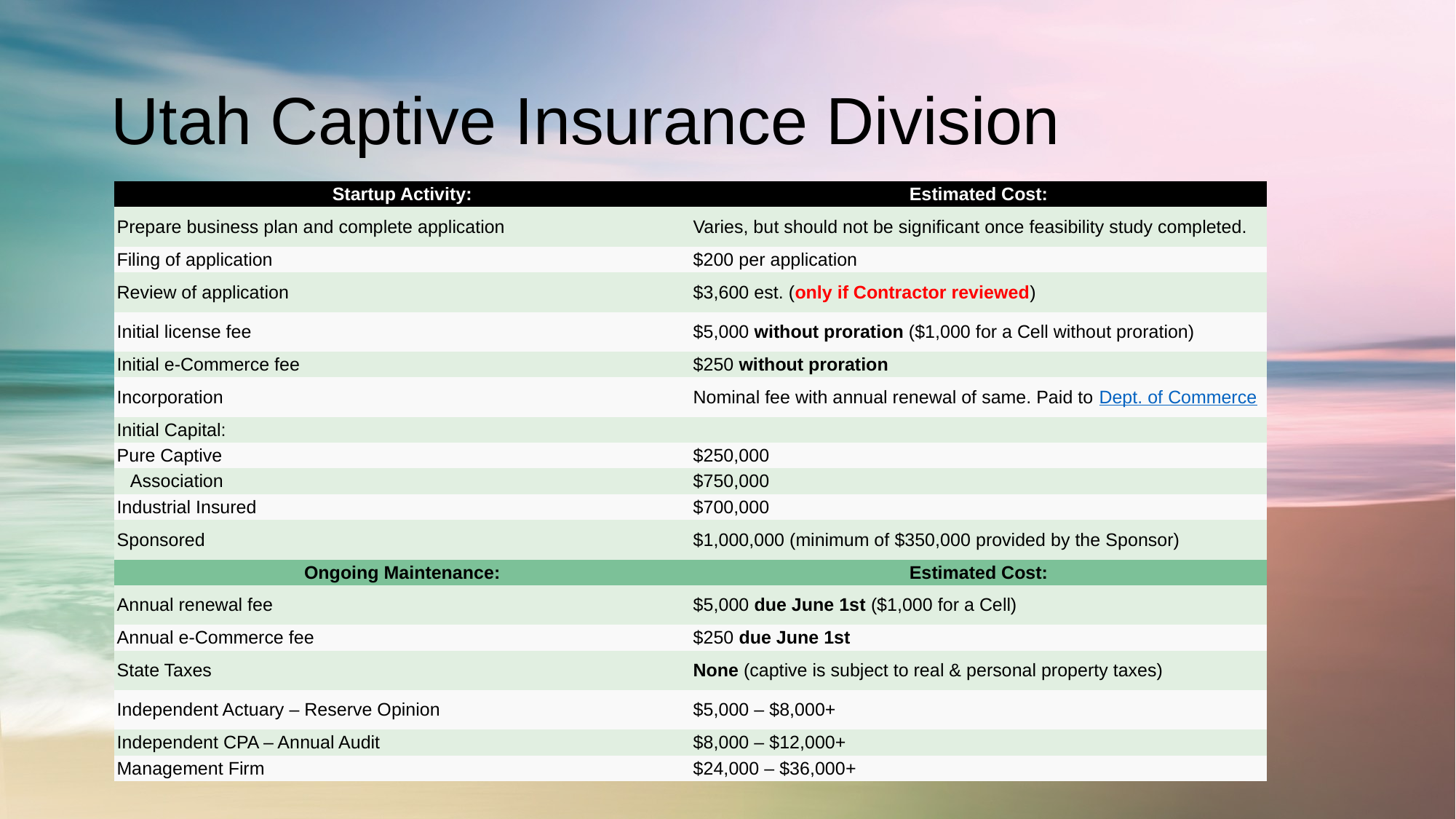

# Utah Captive Insurance Division
| Startup Activity: | Estimated Cost: |
| --- | --- |
| Prepare business plan and complete application | Varies, but should not be significant once feasibility study completed. |
| Filing of application | $200 per application |
| Review of application | $3,600 est. (only if Contractor reviewed) |
| Initial license fee | $5,000 without proration ($1,000 for a Cell without proration) |
| Initial e-Commerce fee | $250 without proration |
| Incorporation | Nominal fee with annual renewal of same. Paid to Dept. of Commerce |
| Initial Capital: |  |
| Pure Captive | $250,000 |
| Association | $750,000 |
| Industrial Insured | $700,000 |
| Sponsored | $1,000,000 (minimum of $350,000 provided by the Sponsor) |
| Ongoing Maintenance: | Estimated Cost: |
| Annual renewal fee | $5,000 due June 1st ($1,000 for a Cell) |
| Annual e-Commerce fee | $250 due June 1st |
| State Taxes | None (captive is subject to real & personal property taxes) |
| Independent Actuary – Reserve Opinion | $5,000 – $8,000+ |
| Independent CPA – Annual Audit | $8,000 – $12,000+ |
| Management Firm | $24,000 – $36,000+ |